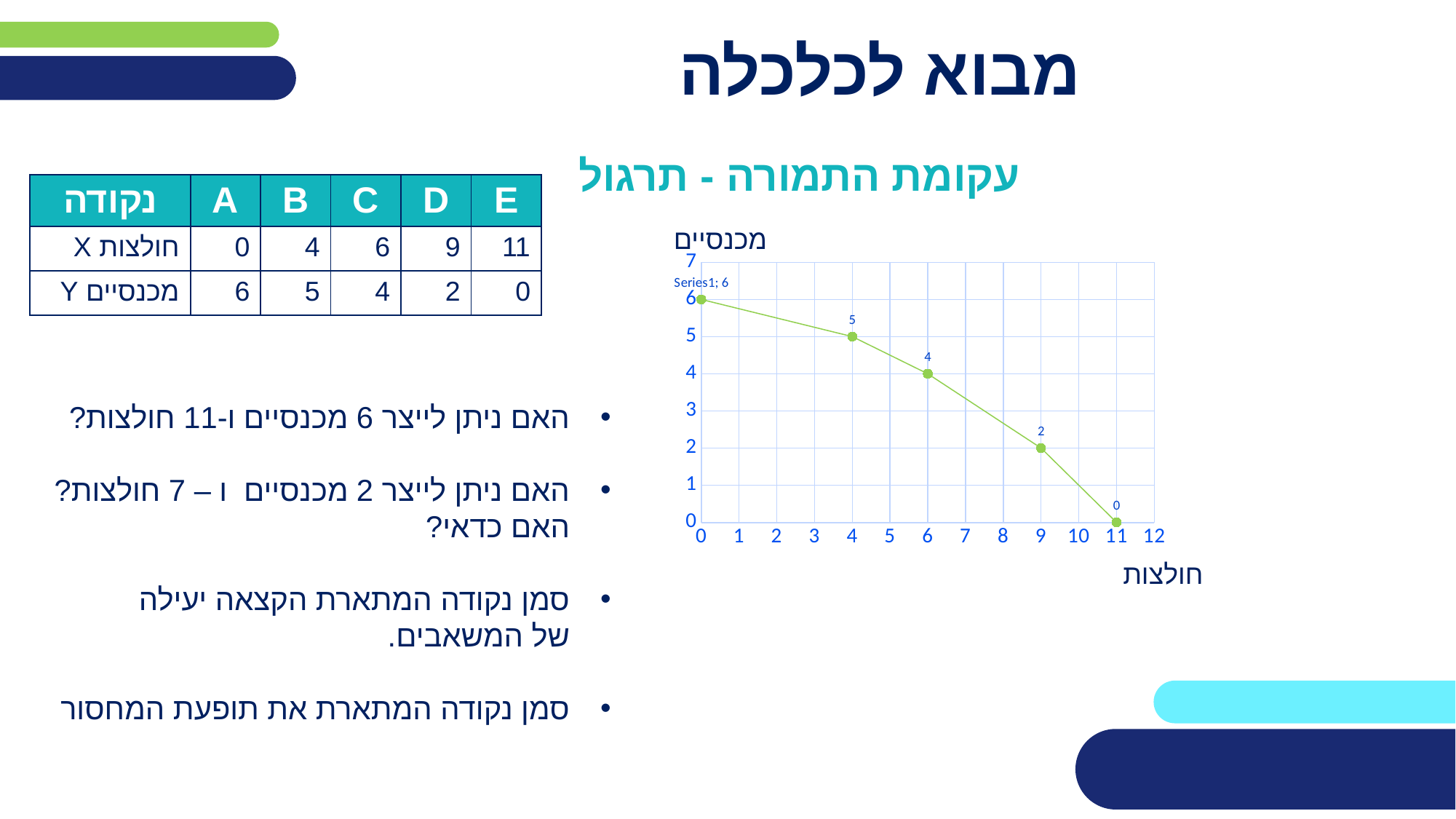

# מבוא לכלכלה
עקומת התמורה - תרגול
| נקודה | A | B | C | D | E |
| --- | --- | --- | --- | --- | --- |
| חולצות X | 0 | 4 | 6 | 9 | 11 |
| מכנסיים Y | 6 | 5 | 4 | 2 | 0 |
מכנסיים

### Chart

| Category | מכנסיים X |
|---|---|
חולצות
האם ניתן לייצר 6 מכנסיים ו-11 חולצות?

האם ניתן לייצר 2 מכנסיים  ו – 7 חולצות? האם כדאי?

סמן נקודה המתארת הקצאה יעילה
של המשאבים.

סמן נקודה המתארת את תופעת המחסור